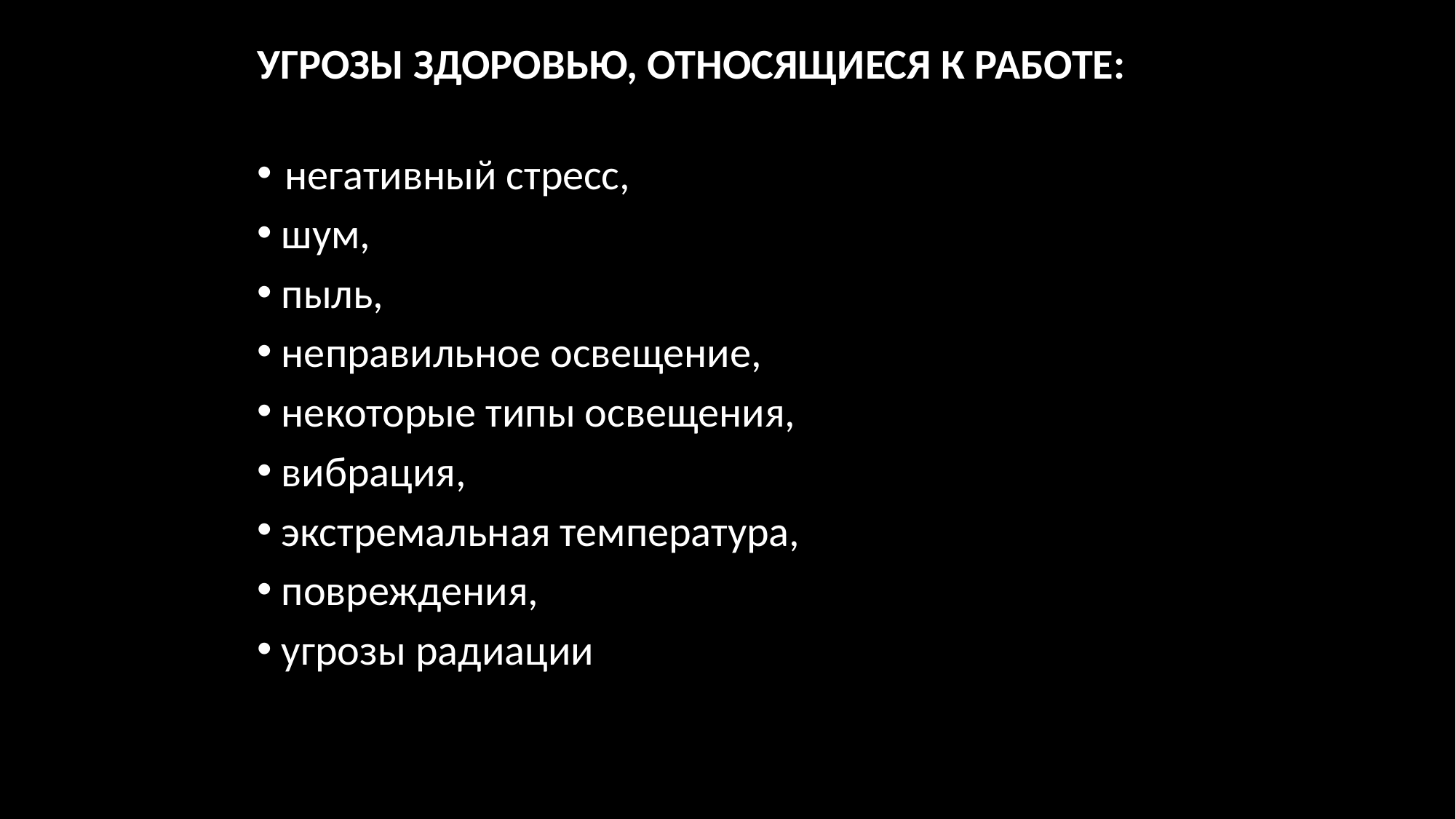

УГРОЗЫ ЗДОРОВЬЮ, ОТНОСЯЩИЕСЯ К РАБОТЕ:

 негативный стресс,
 шум,
 пыль,
 неправильное освещение,
 некоторые типы освещения,
 вибрация,
 экстремальная температура,
 повреждения,
 угрозы радиации